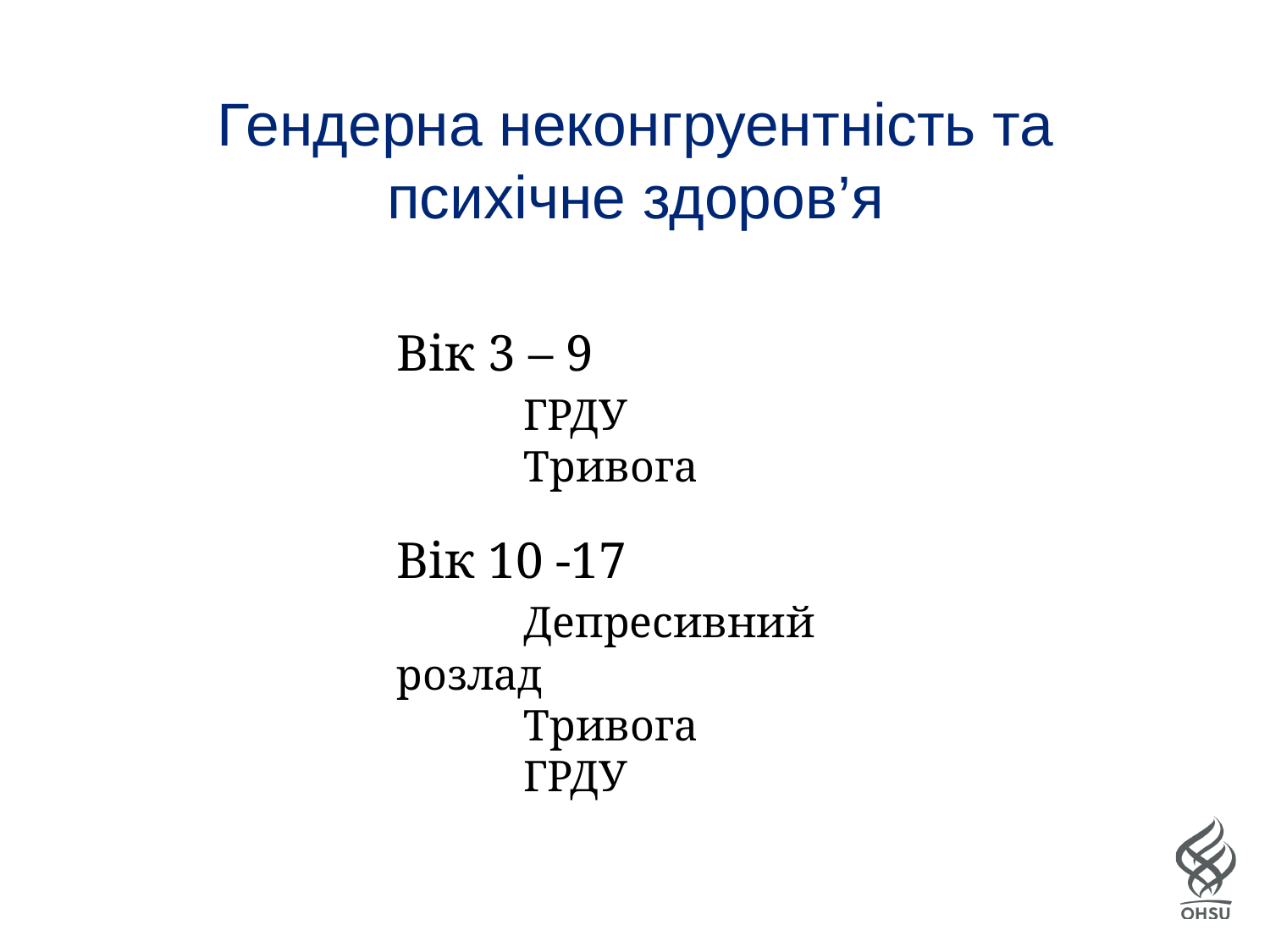

# Гендерна неконгруентність та психічне здоров’я
Вік 3 – 9
	ГРДУ
	Тривога
Вік 10 -17
	Депресивний розлад
	Тривога
	ГРДУ